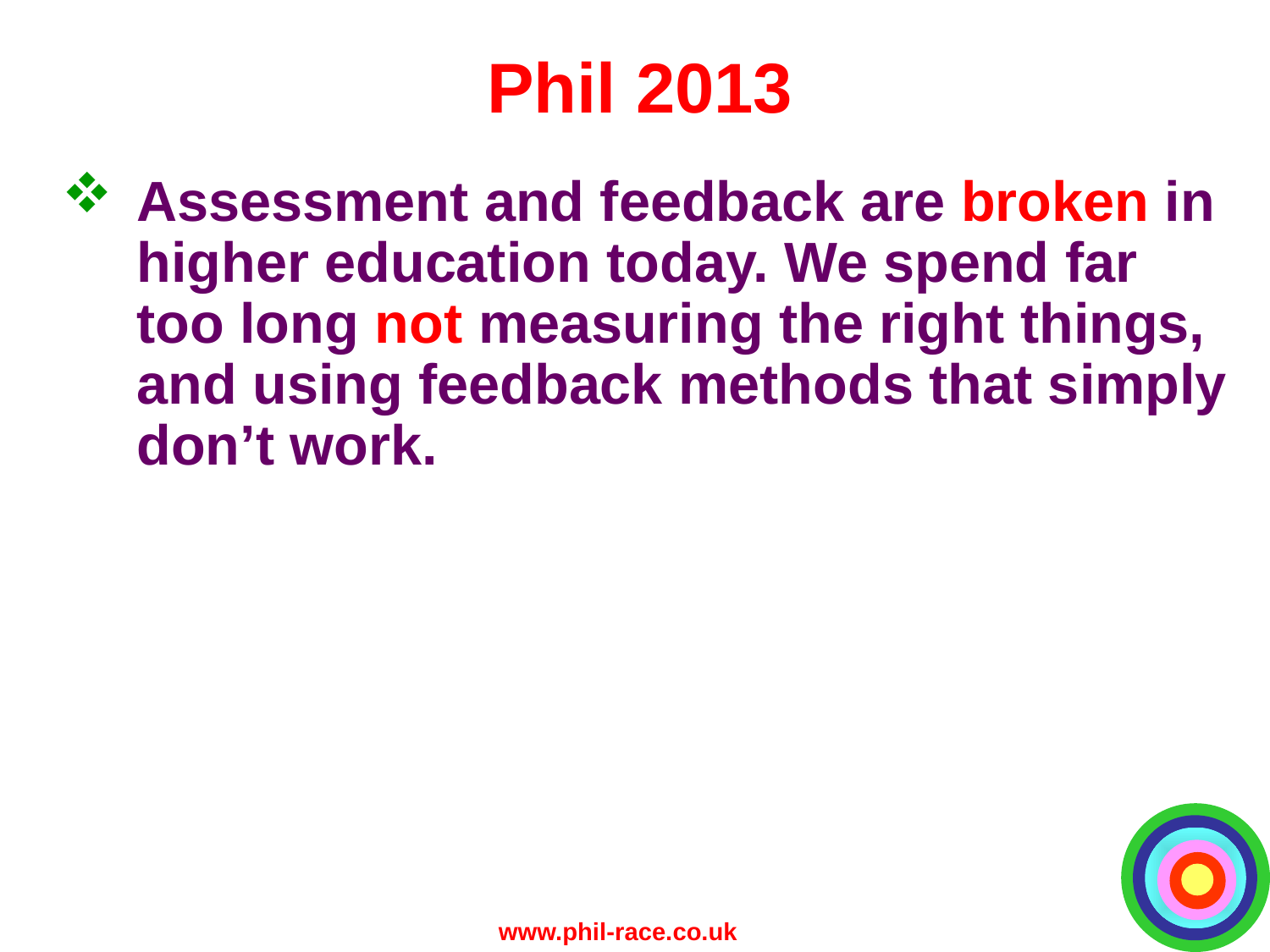

# Phil 2013
Assessment and feedback are broken in higher education today. We spend far too long not measuring the right things, and using feedback methods that simply don’t work.